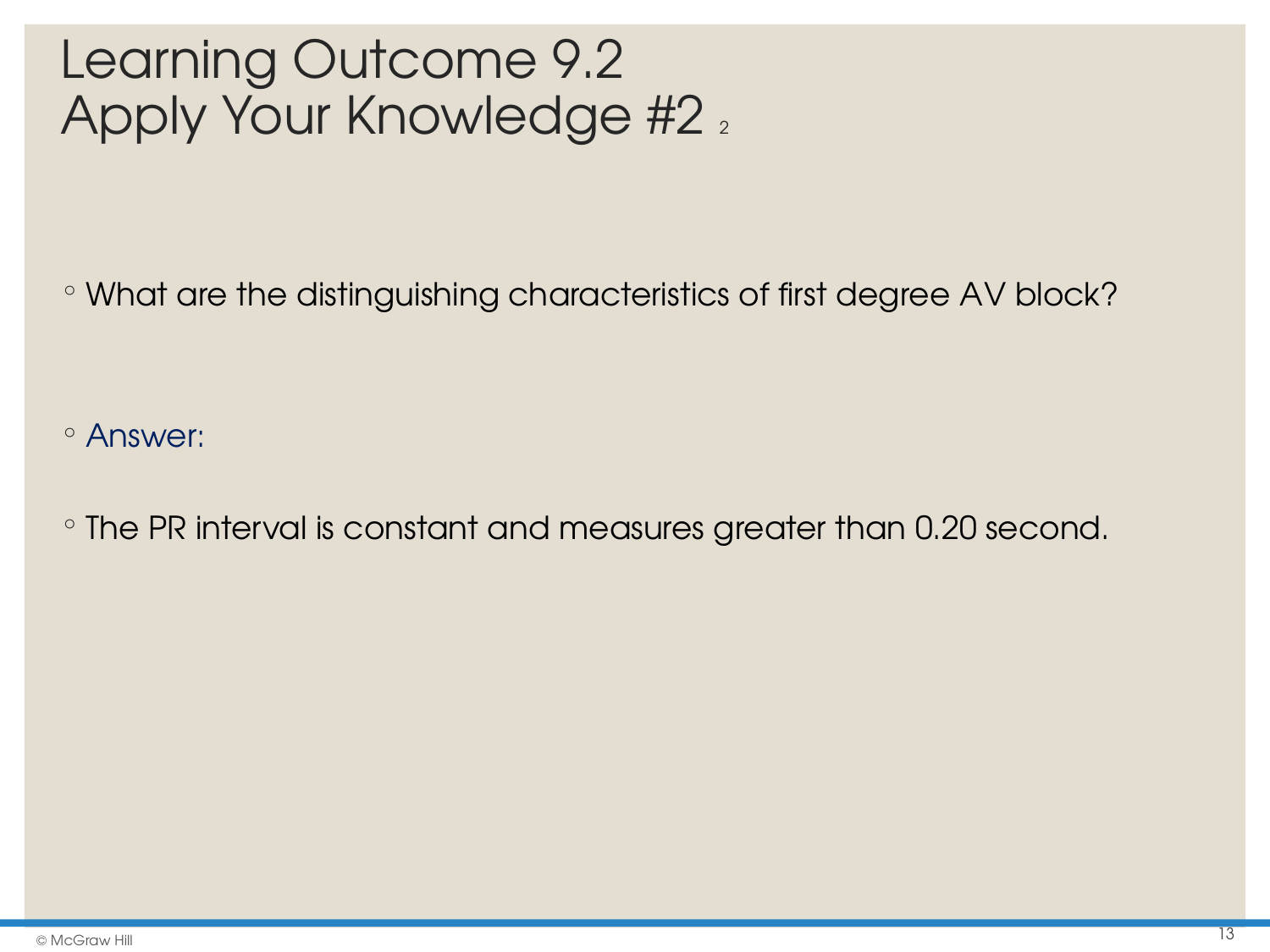

# Learning Outcome 9.2 Apply Your Knowledge #2 2
What are the distinguishing characteristics of first degree A V block?
Answer:
The P R interval is constant and measures greater than 0.20 second.
13